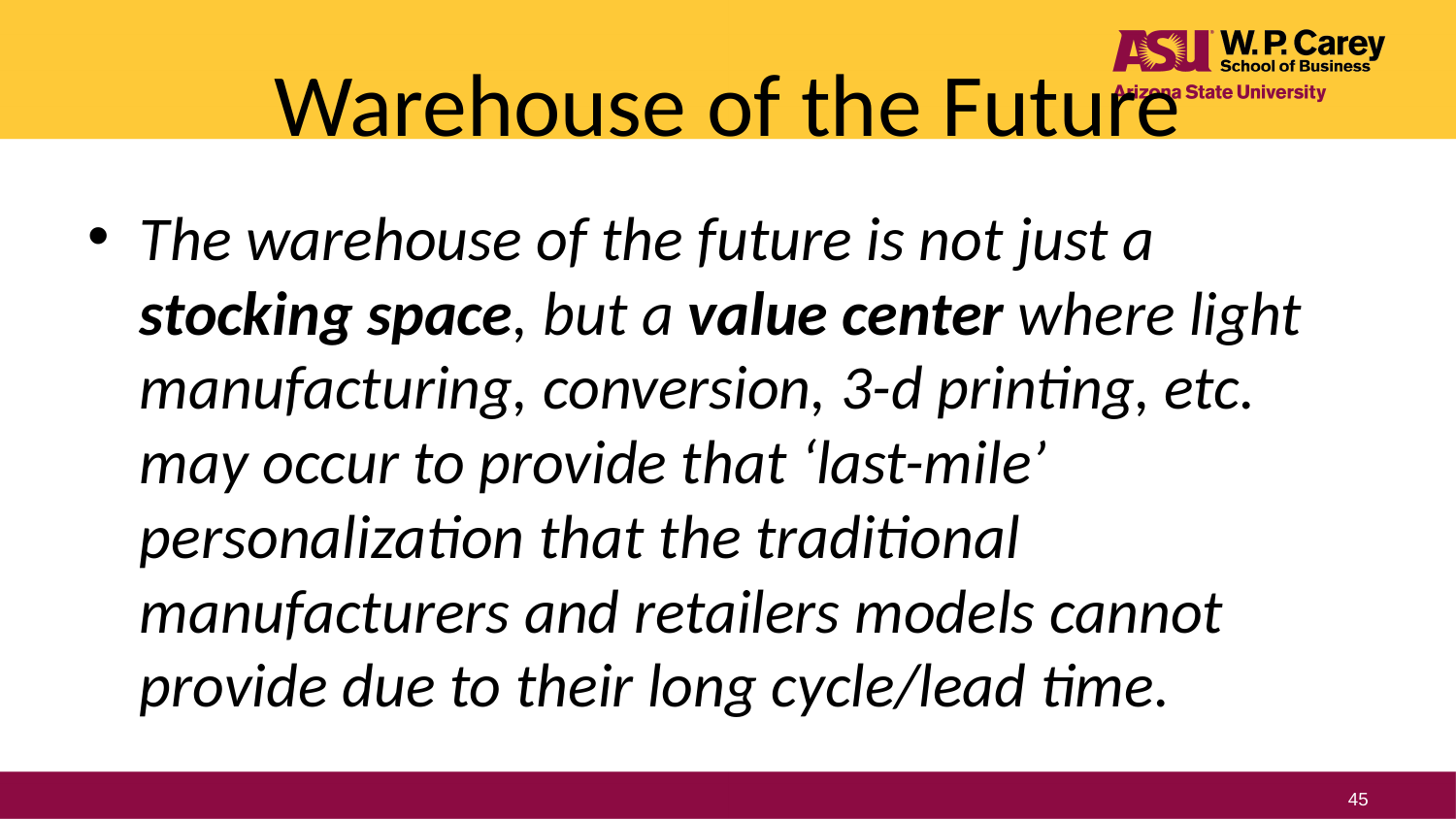

# Warehouse of the Future
The warehouse of the future is not just a stocking space, but a value center where light manufacturing, conversion, 3-d printing, etc. may occur to provide that ‘last-mile’ personalization that the traditional manufacturers and retailers models cannot provide due to their long cycle/lead time.
45